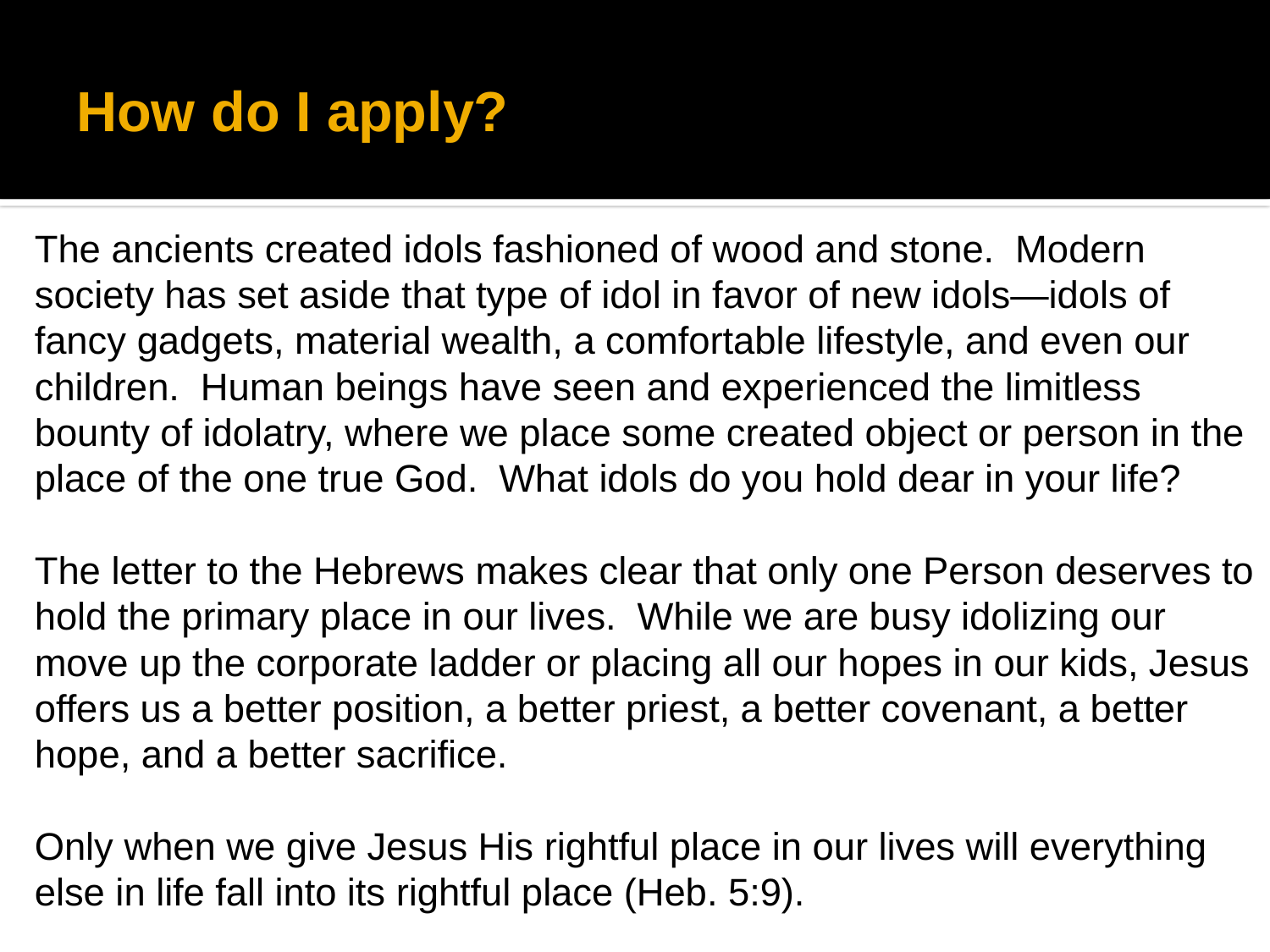

# How do I apply?
The ancients created idols fashioned of wood and stone.  Modern society has set aside that type of idol in favor of new idols—idols of fancy gadgets, material wealth, a comfortable lifestyle, and even our children.  Human beings have seen and experienced the limitless bounty of idolatry, where we place some created object or person in the place of the one true God.  What idols do you hold dear in your life?

The letter to the Hebrews makes clear that only one Person deserves to hold the primary place in our lives.  While we are busy idolizing our move up the corporate ladder or placing all our hopes in our kids, Jesus offers us a better position, a better priest, a better covenant, a better hope, and a better sacrifice.

Only when we give Jesus His rightful place in our lives will everything else in life fall into its rightful place (Heb. 5:9).